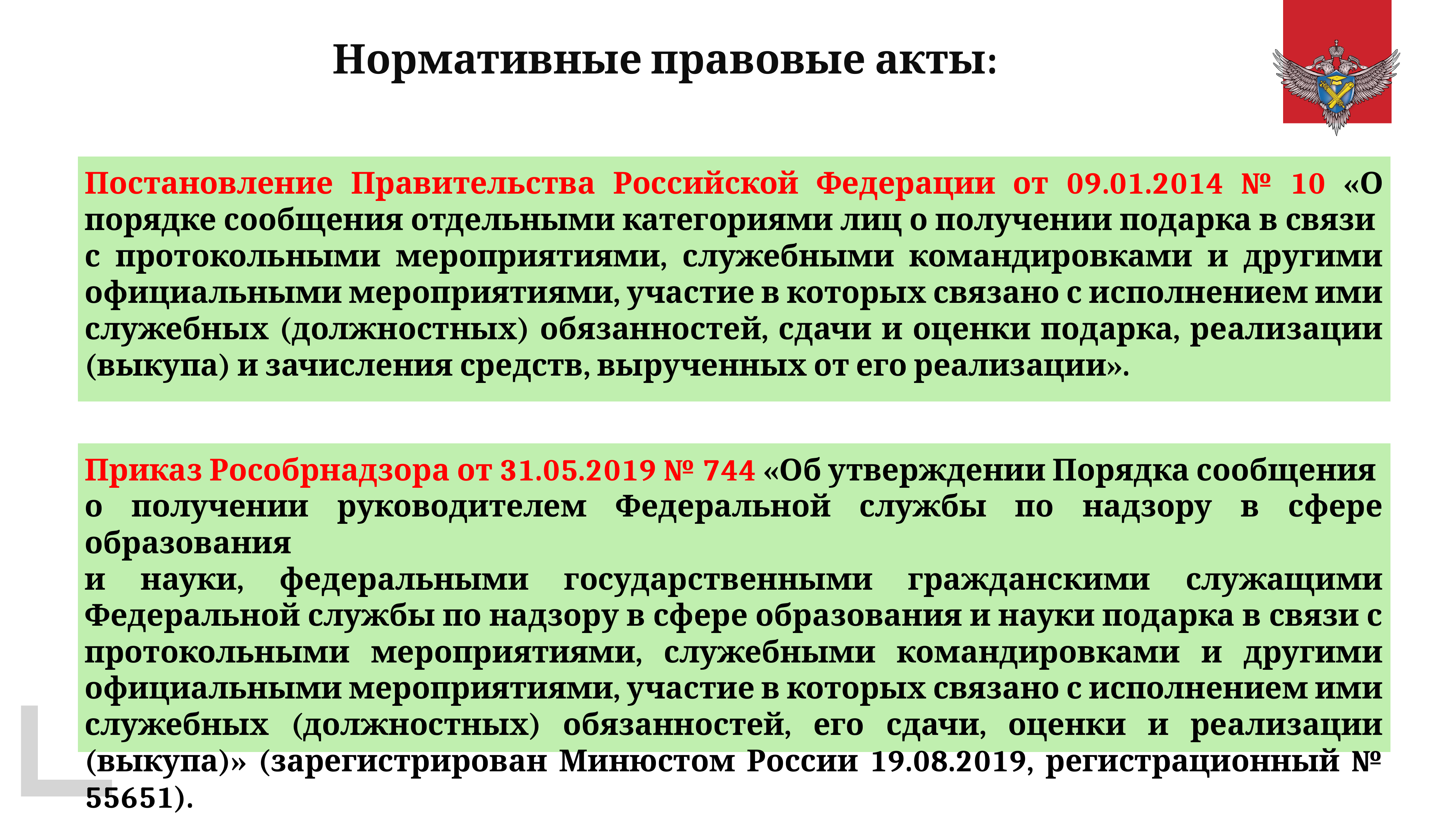

# Нормативные правовые акты:
Постановление Правительства Российской Федерации от 09.01.2014 № 10 «О порядке сообщения отдельными категориями лиц о получении подарка в связи
с протокольными мероприятиями, служебными командировками и другими официальными мероприятиями, участие в которых связано с исполнением ими служебных (должностных) обязанностей, сдачи и оценки подарка, реализации (выкупа) и зачисления средств, вырученных от его реализации».

Приказ Рособрнадзора от 31.05.2019 № 744 «Об утверждении Порядка сообщения
о получении руководителем Федеральной службы по надзору в сфере образования
и науки, федеральными государственными гражданскими служащими Федеральной службы по надзору в сфере образования и науки подарка в связи с протокольными мероприятиями, служебными командировками и другими официальными мероприятиями, участие в которых связано с исполнением ими служебных (должностных) обязанностей, его сдачи, оценки и реализации (выкупа)» (зарегистрирован Минюстом России 19.08.2019, регистрационный № 55651).